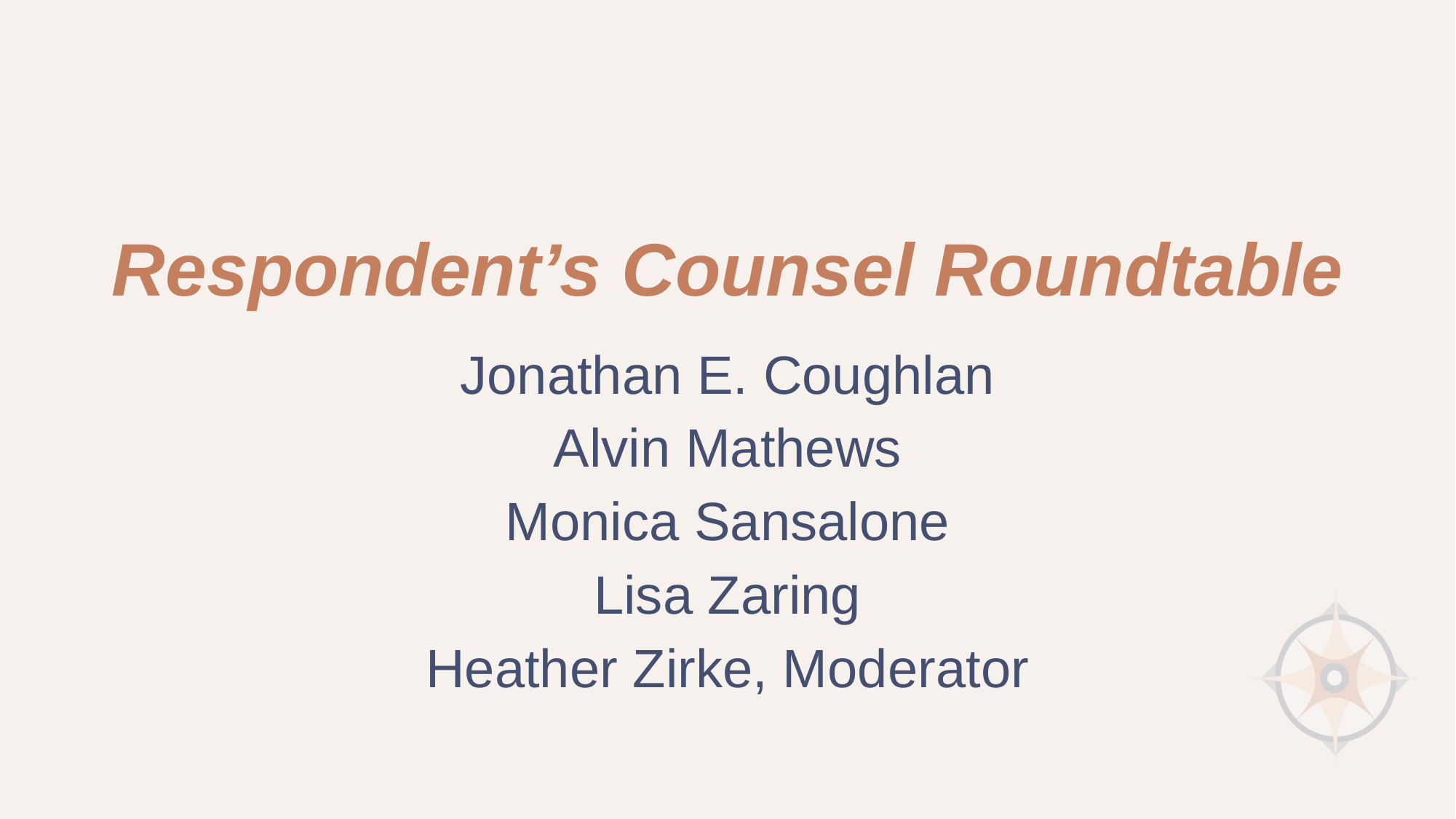

# Respondent’s Counsel Roundtable

Jonathan E. Coughlan
Alvin Mathews
Monica Sansalone
Lisa Zaring
Heather Zirke, Moderator